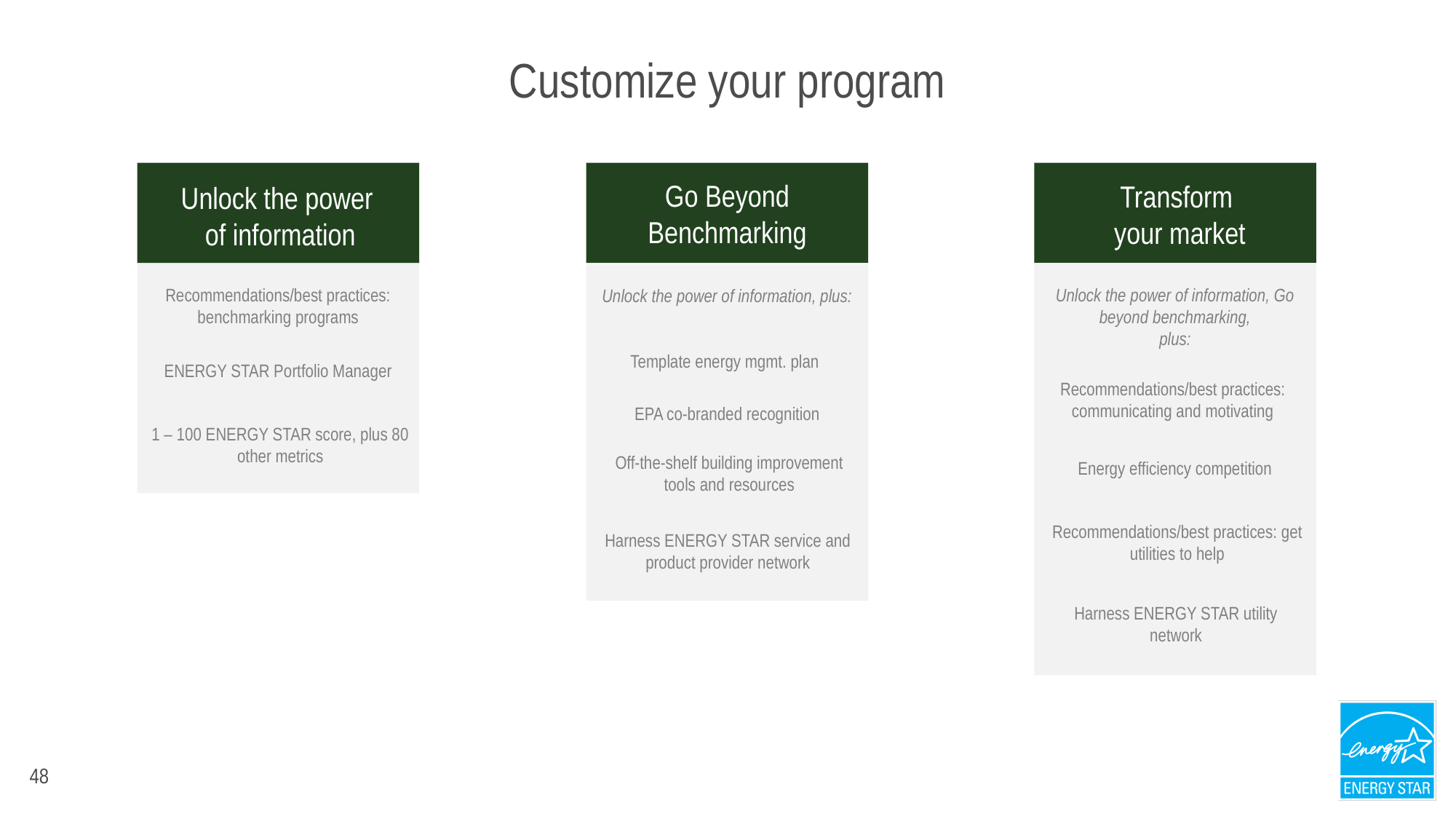

# Customize your program

Unlock the power
of information

Recommendations/best practices: benchmarking programs
ENERGY STAR Portfolio Manager
1 – 100 ENERGY STAR score, plus 80 other metrics
Go Beyond Benchmarking

Unlock the power of information, plus:
Template energy mgmt. plan
EPA co-branded recognition
Off-the-shelf building improvement tools and resources
Harness ENERGY STAR service and product provider network

Transform
your market

Unlock the power of information, Go beyond benchmarking,
plus:
Recommendations/best practices: communicating and motivating
Energy efficiency competition
Recommendations/best practices: get utilities to help
Harness ENERGY STAR utility network
Go beyond
benchmarking
48